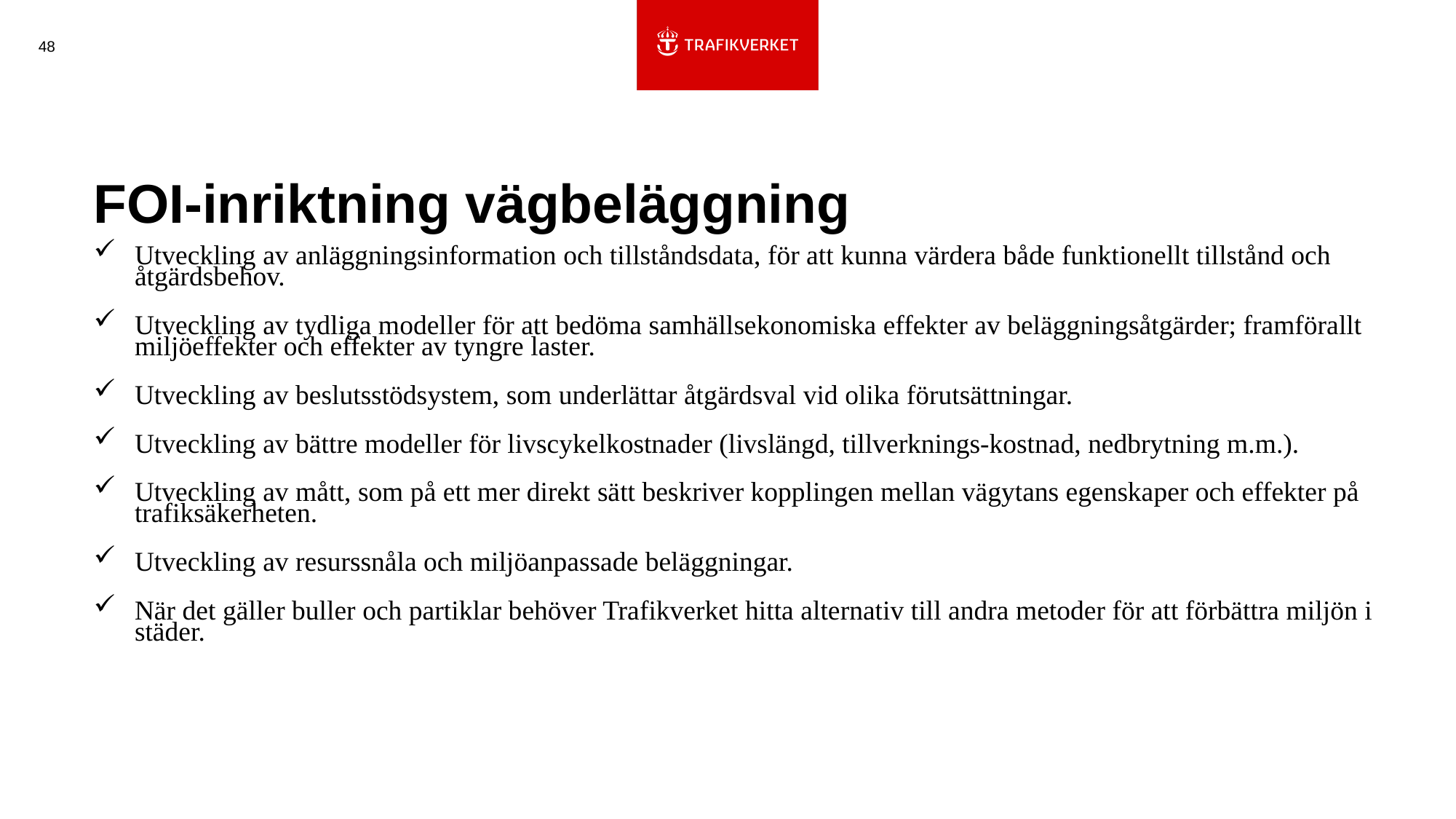

48

# FOI-inriktning vägbeläggning
Utveckling av anläggningsinformation och tillståndsdata, för att kunna värdera både funktionellt tillstånd och åtgärdsbehov.
Utveckling av tydliga modeller för att bedöma samhällsekonomiska effekter av beläggningsåtgärder; framförallt miljöeffekter och effekter av tyngre laster.
Utveckling av beslutsstödsystem, som underlättar åtgärdsval vid olika förutsättningar.
Utveckling av bättre modeller för livscykelkostnader (livslängd, tillverknings-kostnad, nedbrytning m.m.).
Utveckling av mått, som på ett mer direkt sätt beskriver kopplingen mellan vägytans egenskaper och effekter på trafiksäkerheten.
Utveckling av resurssnåla och miljöanpassade beläggningar.
När det gäller buller och partiklar behöver Trafikverket hitta alternativ till andra metoder för att förbättra miljön i städer.